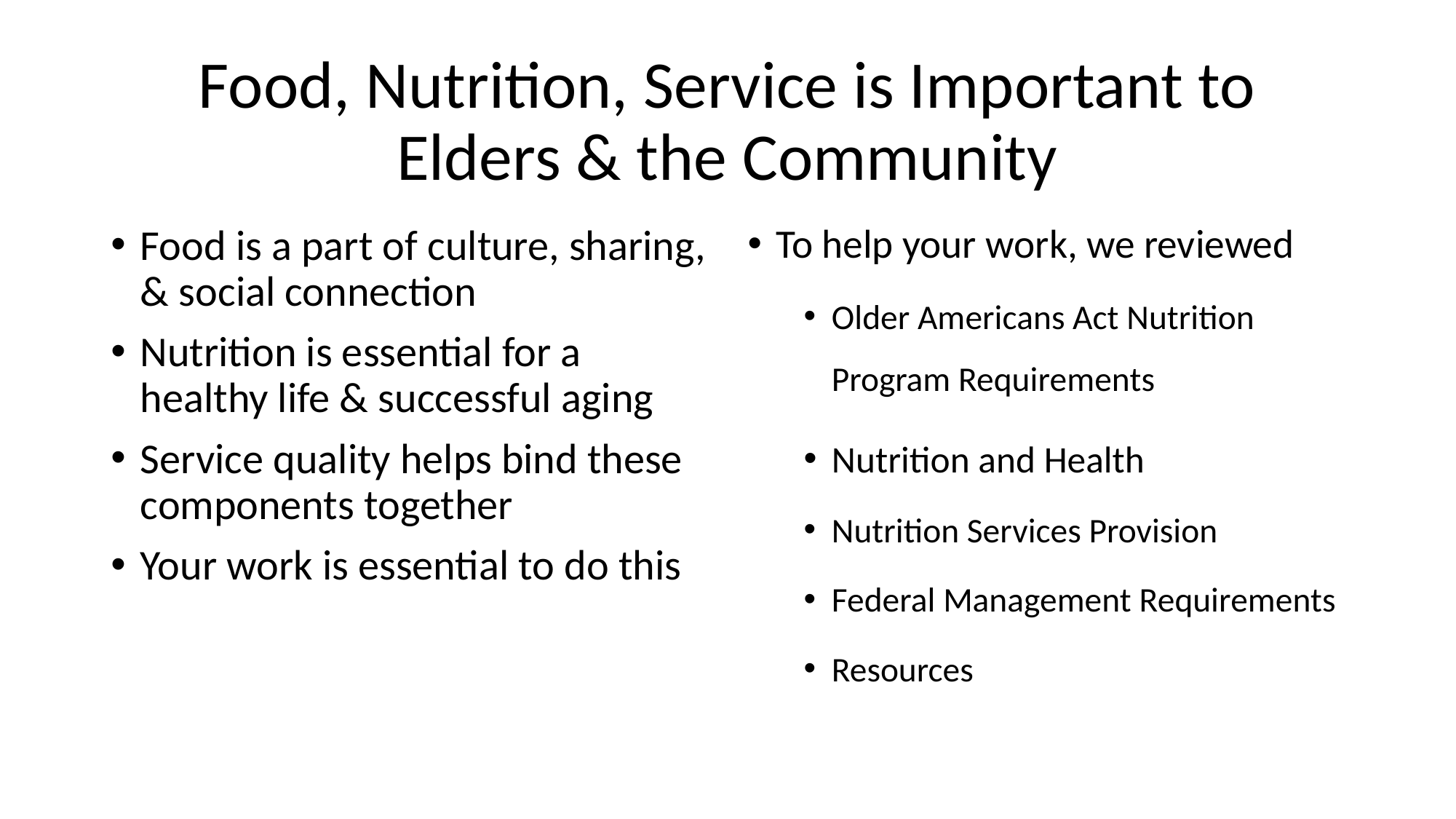

# Food, Nutrition, Service is Important to Elders & the Community
Food is a part of culture, sharing, & social connection
Nutrition is essential for a healthy life & successful aging
Service quality helps bind these components together
Your work is essential to do this

To help your work, we reviewed
Older Americans Act Nutrition Program Requirements
Nutrition and Health
Nutrition Services Provision
Federal Management Requirements
Resources